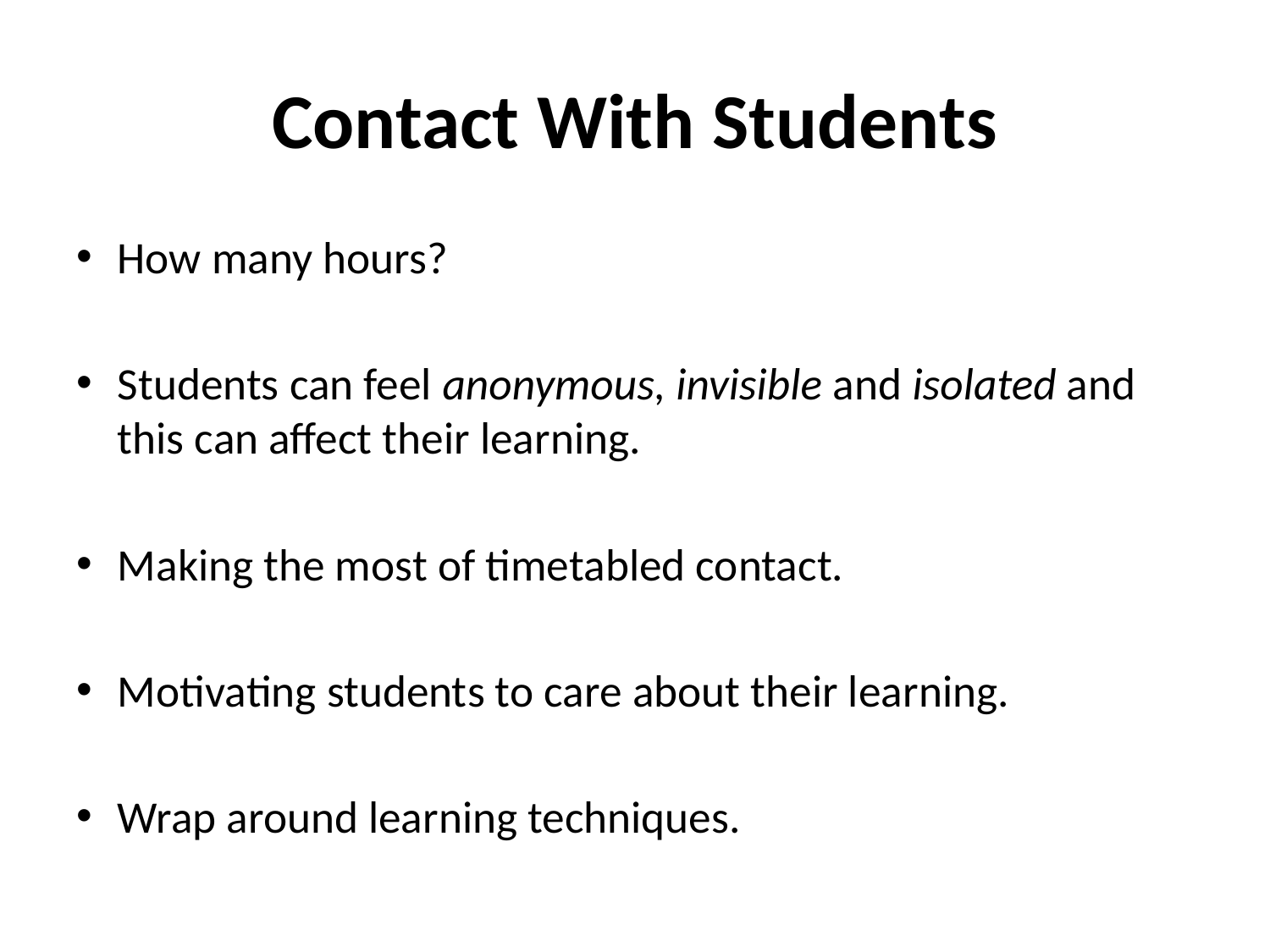

# Contact With Students
How many hours?

Students can feel anonymous, invisible and isolated and this can affect their learning.

Making the most of timetabled contact.

Motivating students to care about their learning.

Wrap around learning techniques.